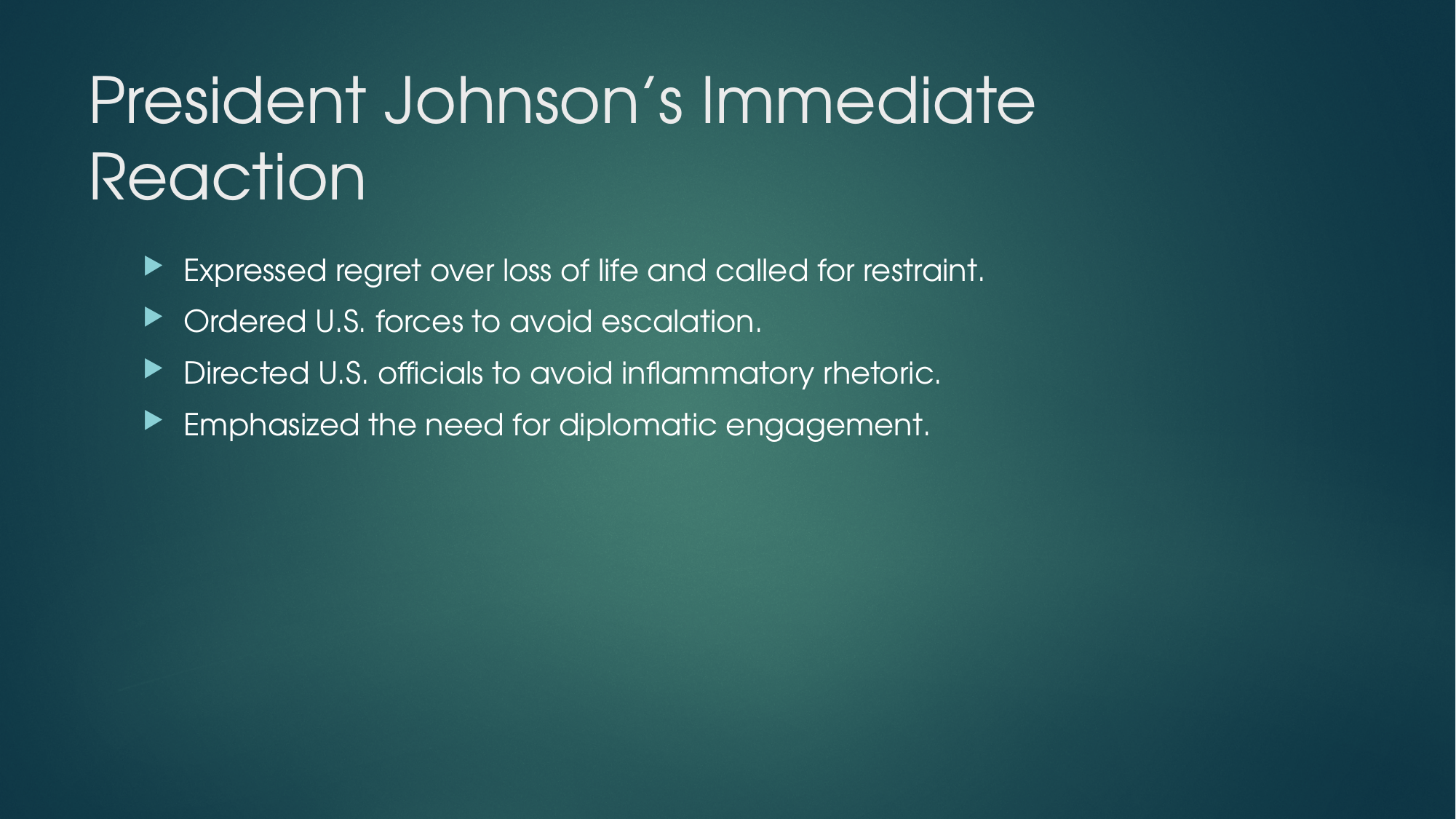

# President Johnson’s Immediate Reaction
Expressed regret over loss of life and called for restraint.
Ordered U.S. forces to avoid escalation.
Directed U.S. officials to avoid inflammatory rhetoric.
Emphasized the need for diplomatic engagement.